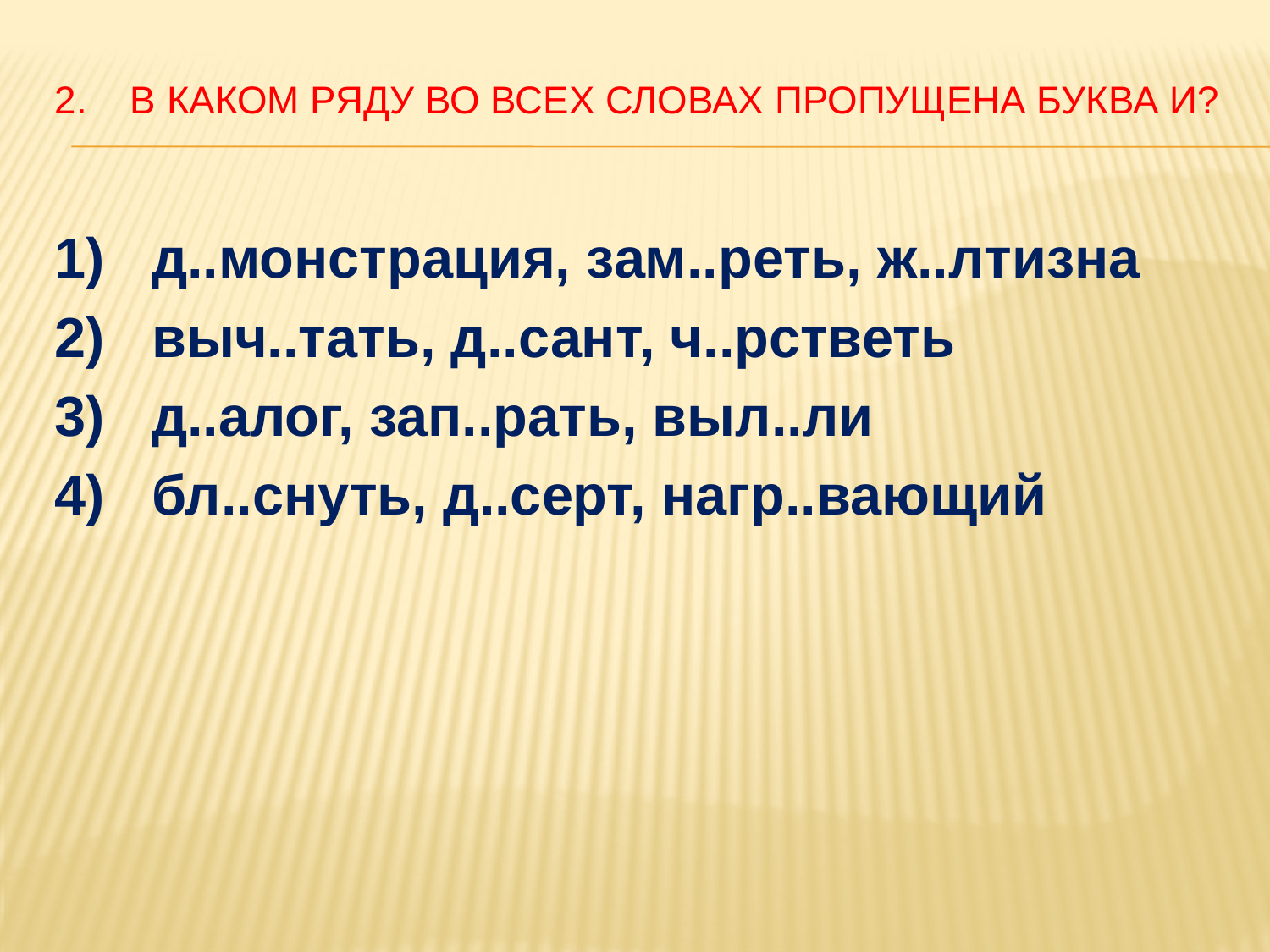

# 2.    В каком ряду во всех словах пропущена буква И?
1)   д..монстрация, зам..реть, ж..лтизна
2)   выч..тать, д..сант, ч..рстветь
3)   д..алог, зап..рать, выл..ли
4)   бл..снуть, д..серт, нагр..вающий